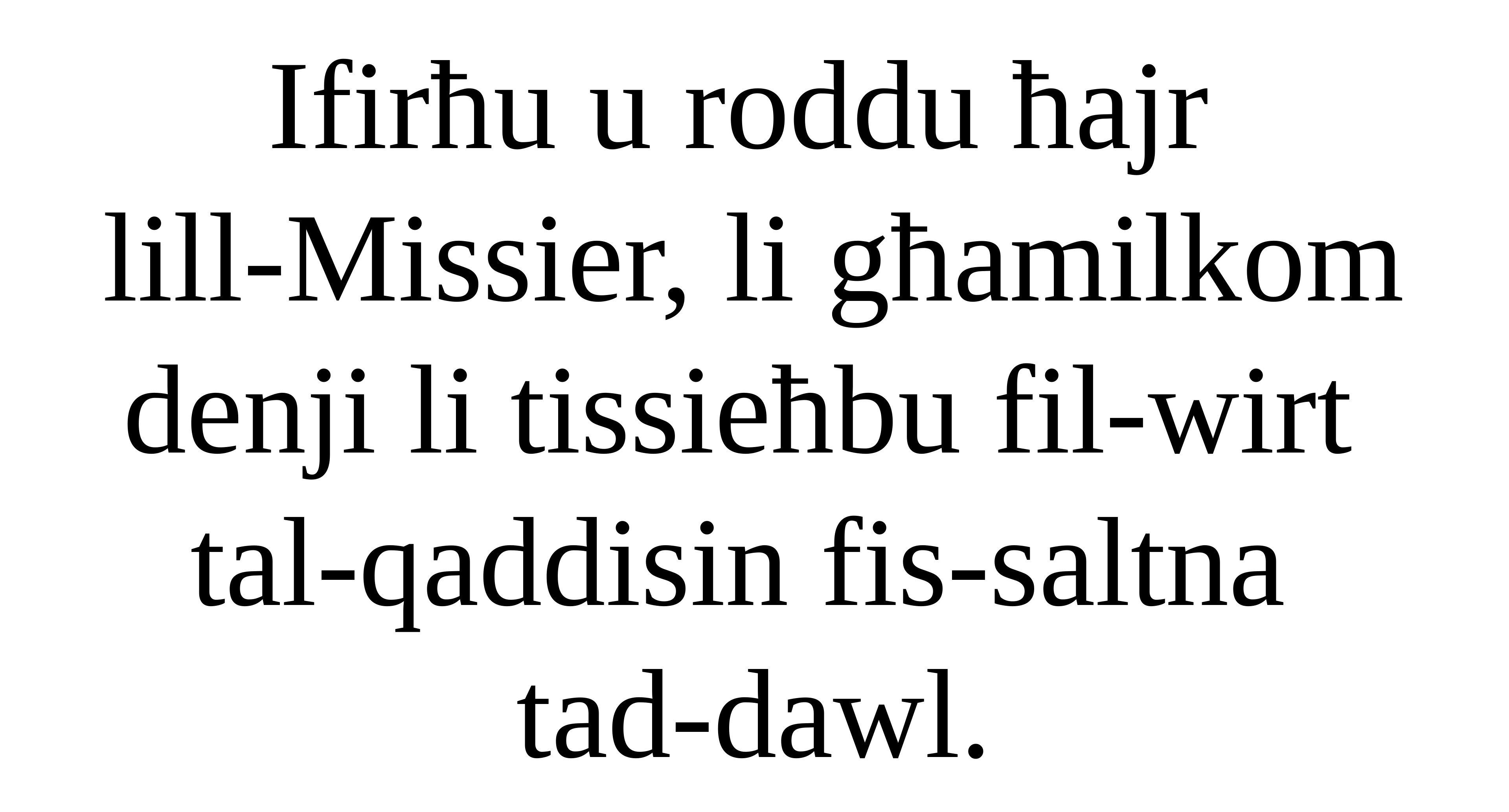

Ifirħu u roddu ħajr
lill-Missier, li għamilkom denji li tissieħbu fil-wirt
tal-qaddisin fis-saltna
tad-dawl.